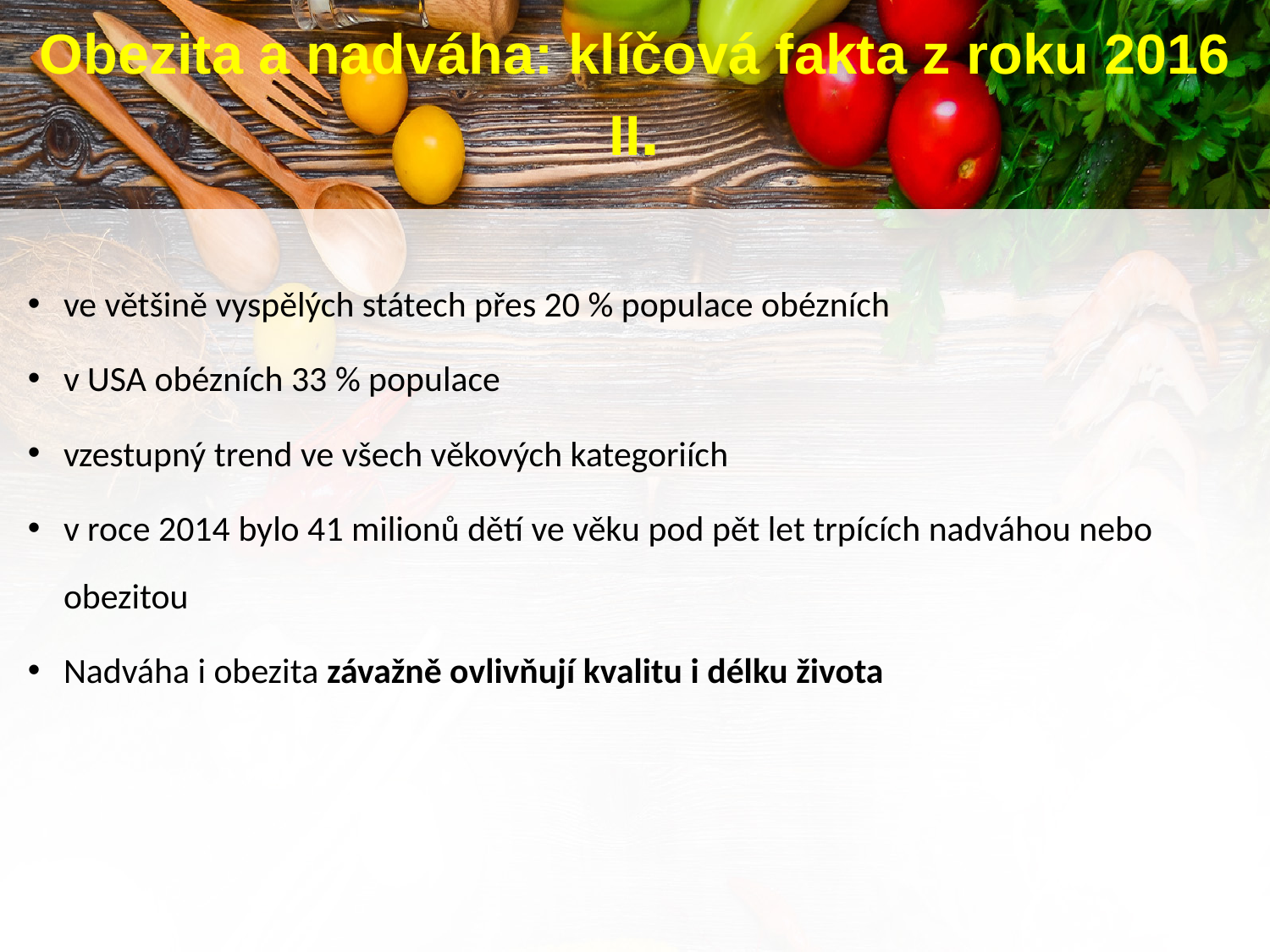

# Obezita a nadváha: klíčová fakta z roku 2016 II.
ve většině vyspělých státech přes 20 % populace obézních
v USA obézních 33 % populace
vzestupný trend ve všech věkových kategoriích
v roce 2014 bylo 41 milionů dětí ve věku pod pět let trpících nadváhou nebo obezitou
Nadváha i obezita závažně ovlivňují kvalitu i délku života